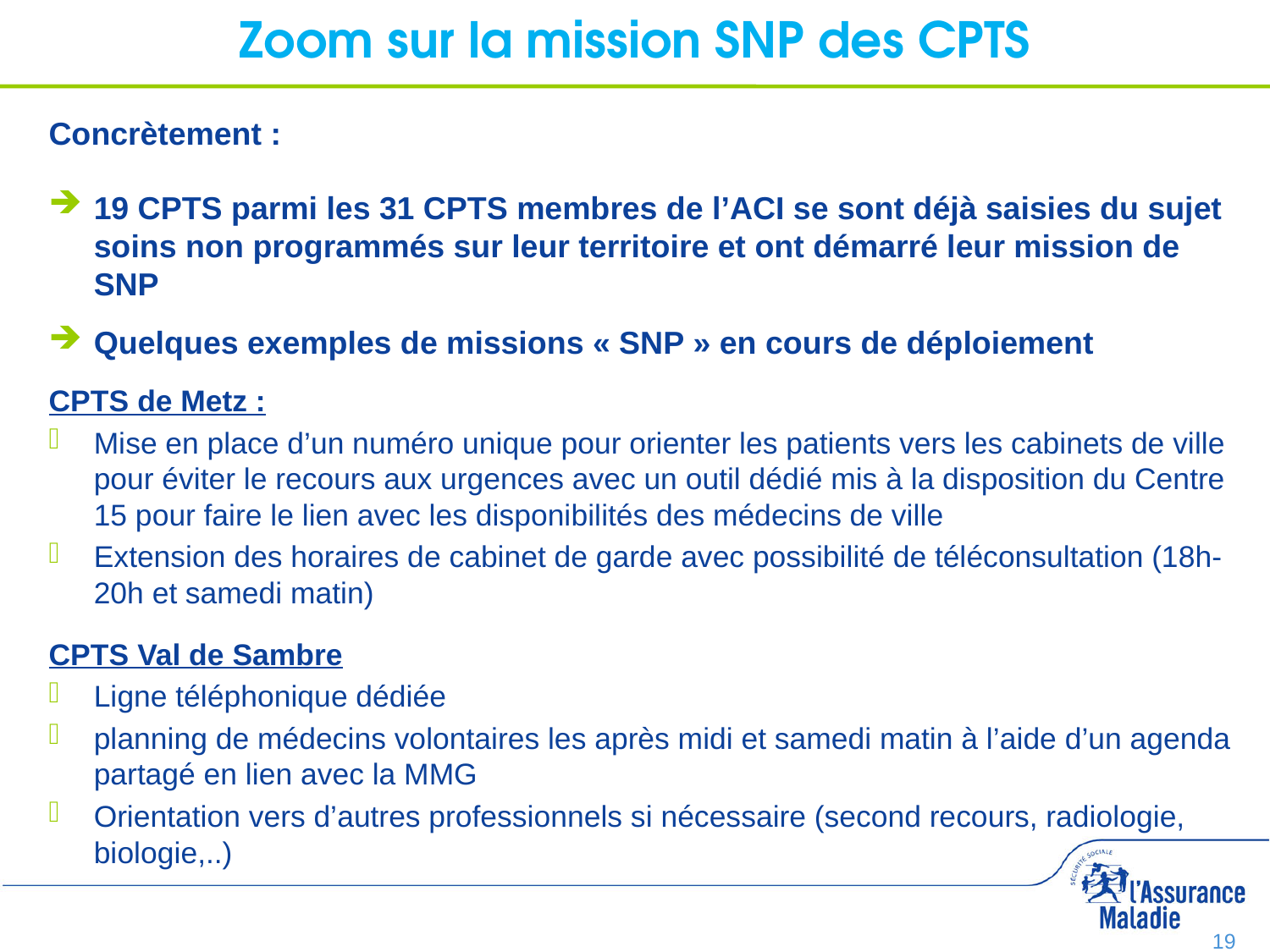

# Zoom sur la mission SNP des CPTS

Concrètement :

19 CPTS parmi les 31 CPTS membres de l’ACI se sont déjà saisies du sujet soins non programmés sur leur territoire et ont démarré leur mission de SNP

Quelques exemples de missions « SNP » en cours de déploiement

CPTS de Metz :
Mise en place d’un numéro unique pour orienter les patients vers les cabinets de ville pour éviter le recours aux urgences avec un outil dédié mis à la disposition du Centre 15 pour faire le lien avec les disponibilités des médecins de ville
Extension des horaires de cabinet de garde avec possibilité de téléconsultation (18h-20h et samedi matin)

CPTS Val de Sambre
Ligne téléphonique dédiée
planning de médecins volontaires les après midi et samedi matin à l’aide d’un agenda partagé en lien avec la MMG
Orientation vers d’autres professionnels si nécessaire (second recours, radiologie, biologie,..)
19